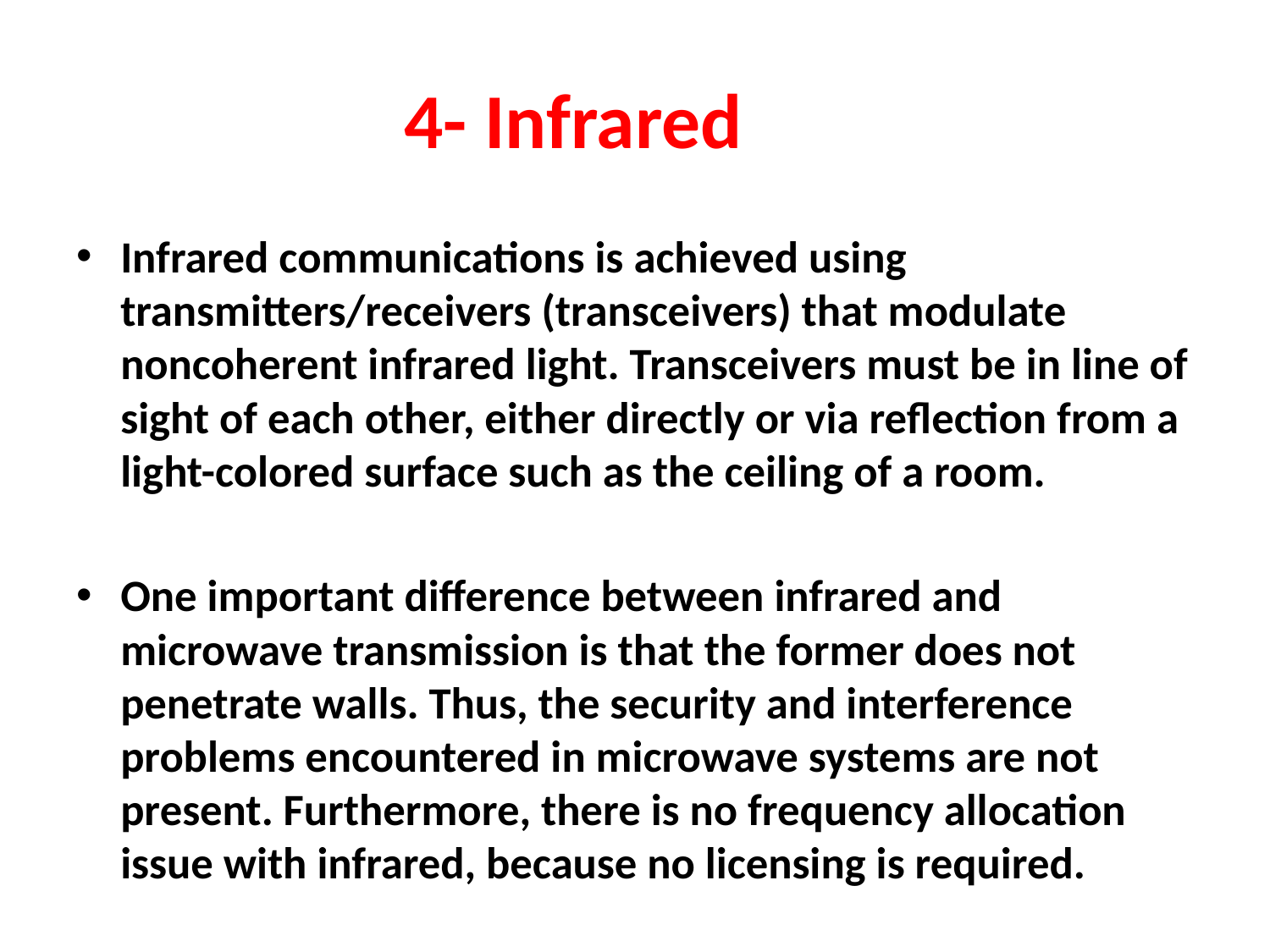

# 4- Infrared
Infrared communications is achieved using transmitters/receivers (transceivers) that modulate noncoherent infrared light. Transceivers must be in line of sight of each other, either directly or via reflection from a light-colored surface such as the ceiling of a room.

One important difference between infrared and microwave transmission is that the former does not penetrate walls. Thus, the security and interference problems encountered in microwave systems are not present. Furthermore, there is no frequency allocation issue with infrared, because no licensing is required.